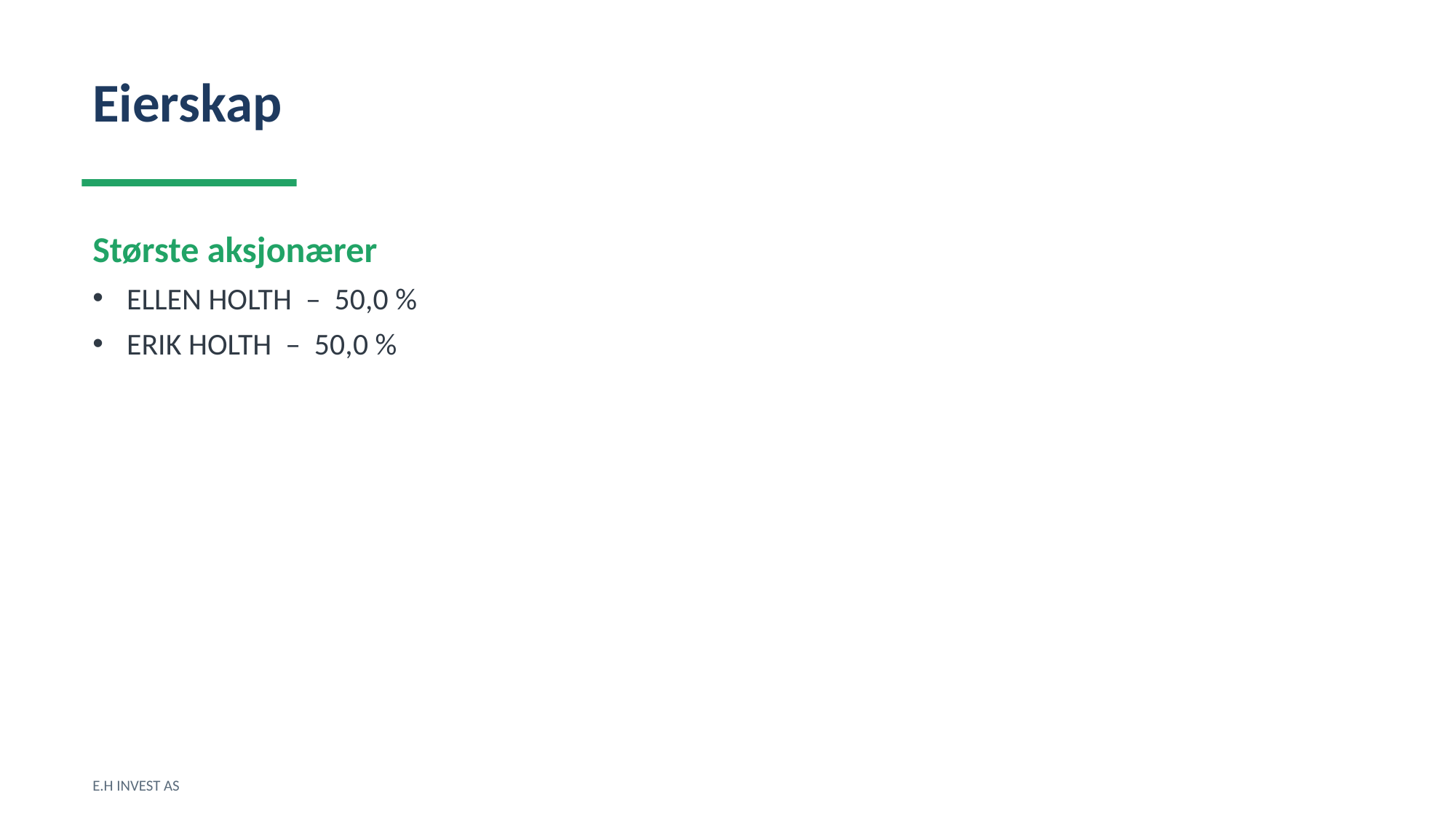

Eierskap

Største aksjonærer
ELLEN HOLTH  –  50,0 %
ERIK HOLTH  –  50,0 %
E.H INVEST AS